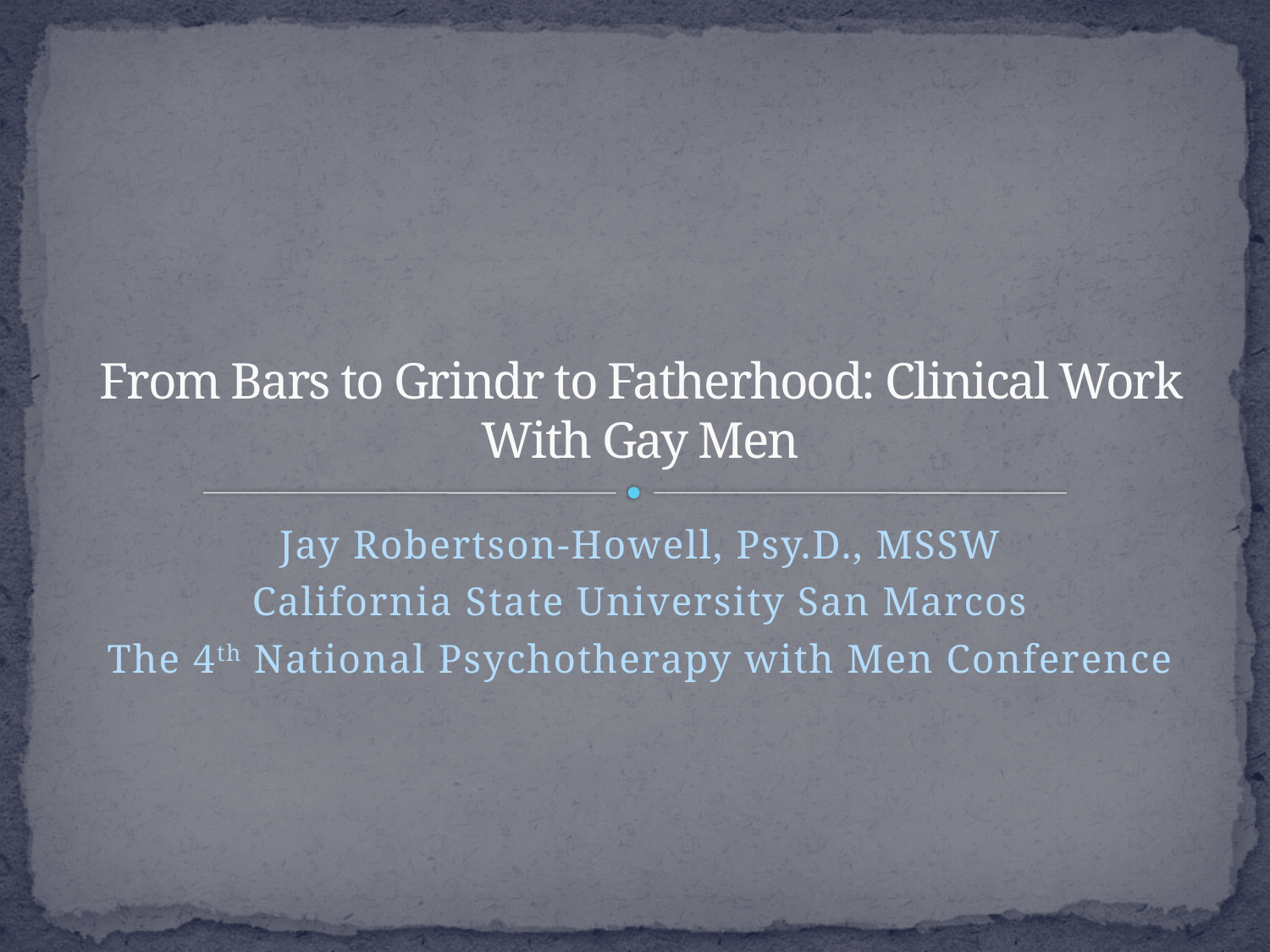

# From Bars to Grindr to Fatherhood: Clinical Work With Gay Men
Jay Robertson-Howell, Psy.D., MSSW
California State University San Marcos
The 4th National Psychotherapy with Men Conference